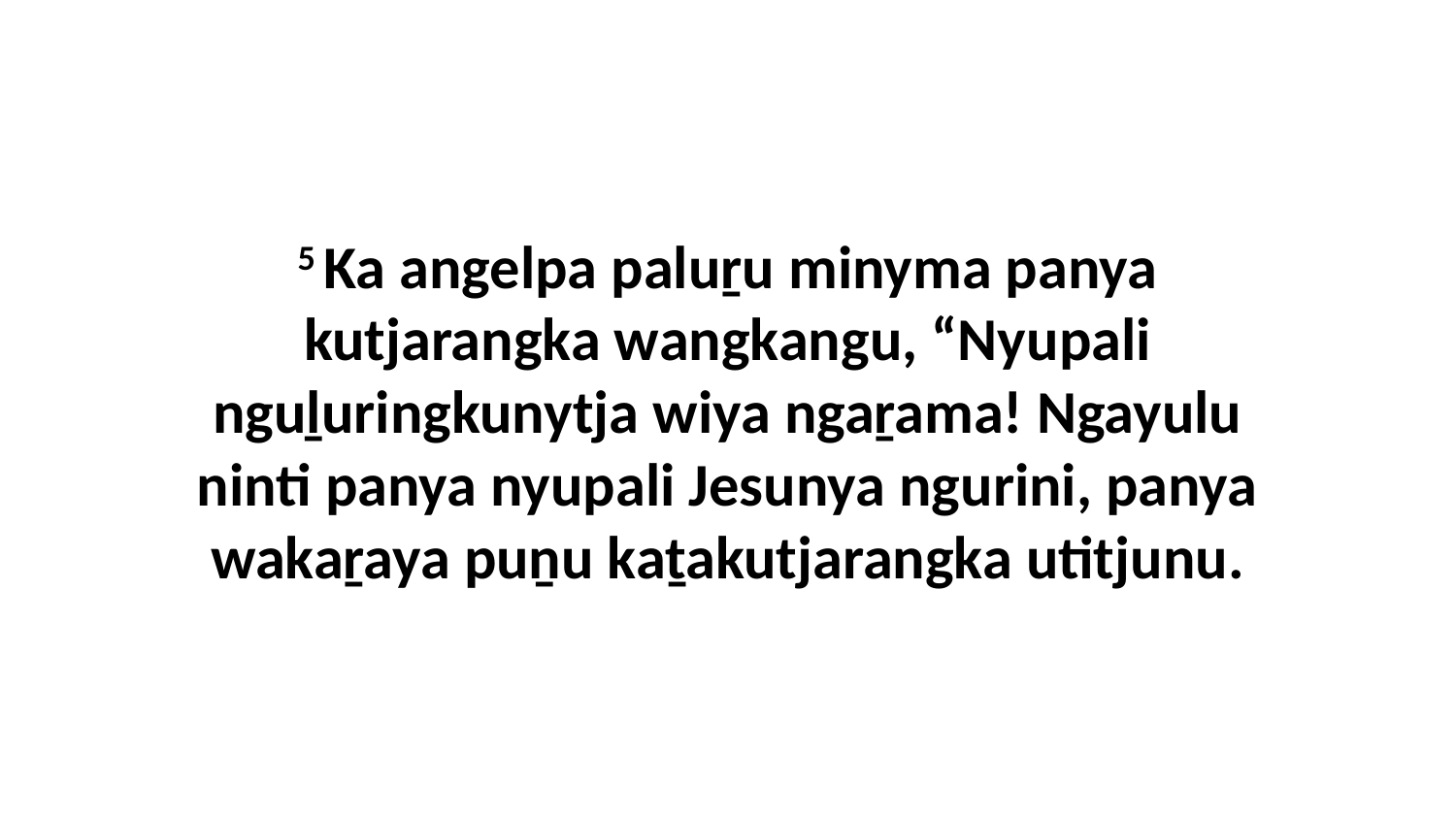

5 Ka angelpa paluṟu minyma panya kutjarangka wangkangu, “Nyupali nguḻuringkunytja wiya ngaṟama! Ngayulu ninti panya nyupali Jesunya ngurini, panya wakaṟaya puṉu kaṯakutjarangka utitjunu.